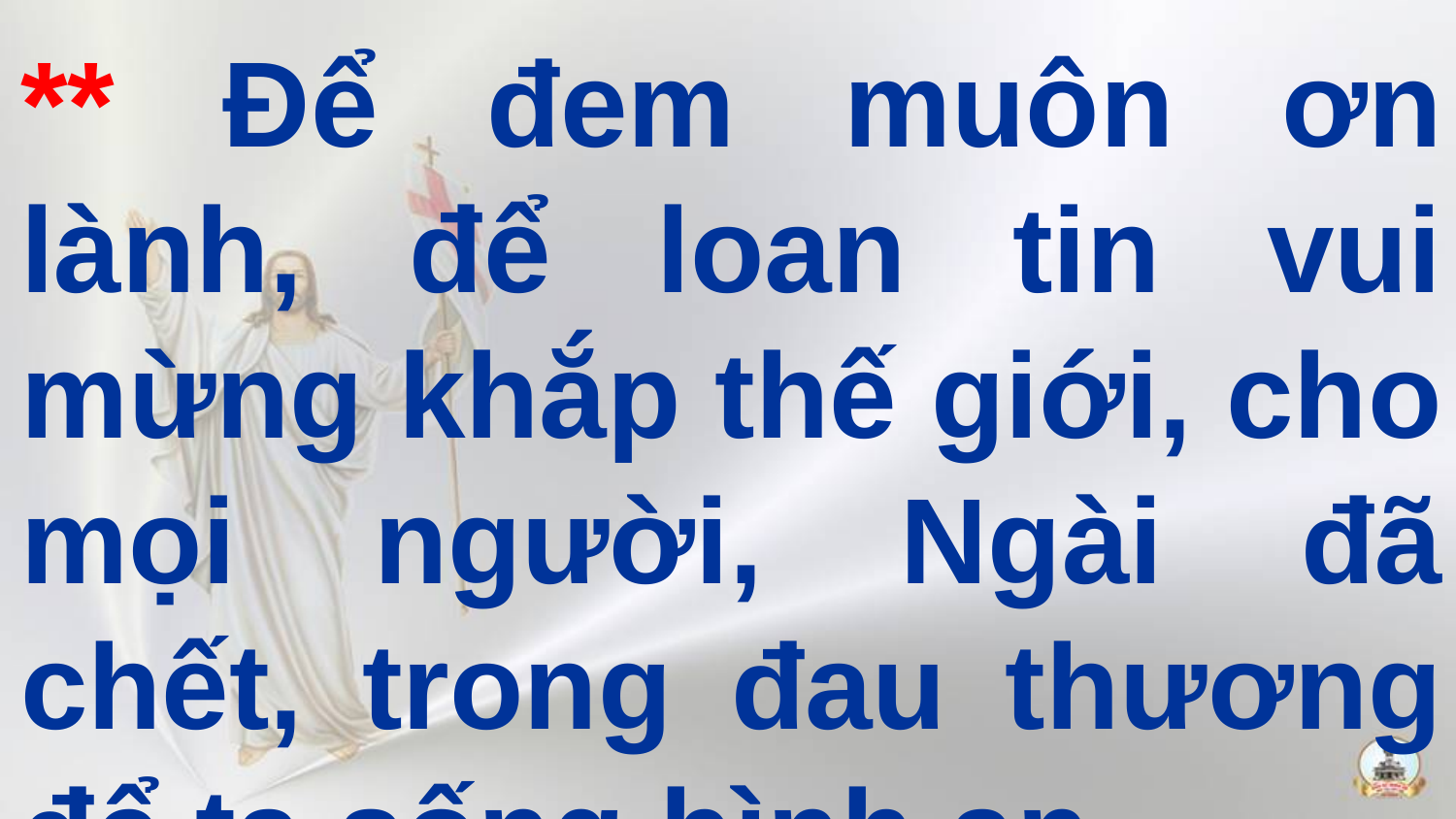

** Để đem muôn ơn lành, để loan tin vui mừng khắp thế giới, cho mọi người, Ngài đã chết, trong đau thương để ta sống bình an.